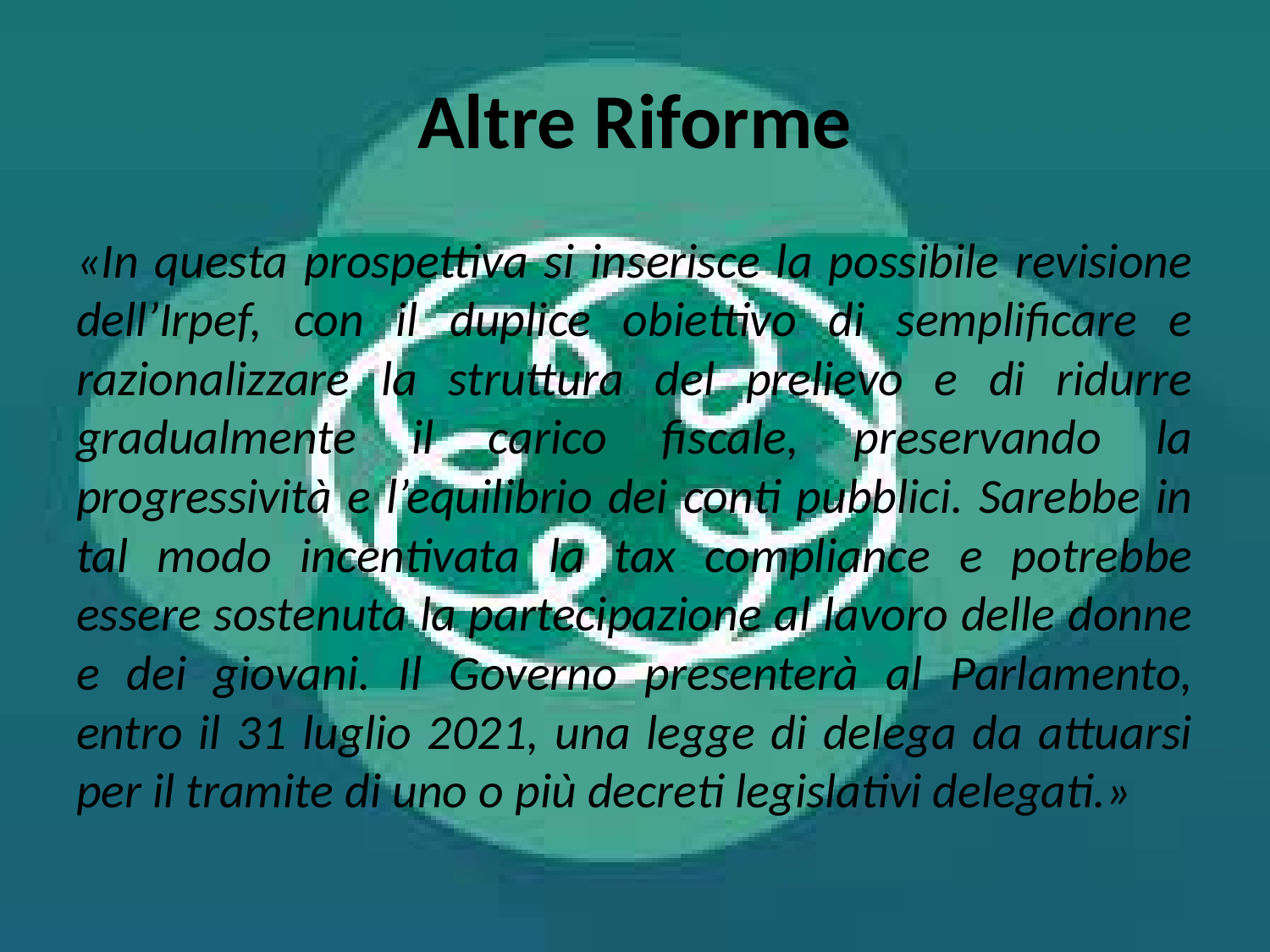

# Altre Riforme
«In questa prospettiva si inserisce la possibile revisione dell’Irpef, con il duplice obiettivo di semplificare e razionalizzare la struttura del prelievo e di ridurre gradualmente il carico fiscale, preservando la progressività e l’equilibrio dei conti pubblici. Sarebbe in tal modo incentivata la tax compliance e potrebbe essere sostenuta la partecipazione al lavoro delle donne e dei giovani. Il Governo presenterà al Parlamento, entro il 31 luglio 2021, una legge di delega da attuarsi per il tramite di uno o più decreti legislativi delegati.»